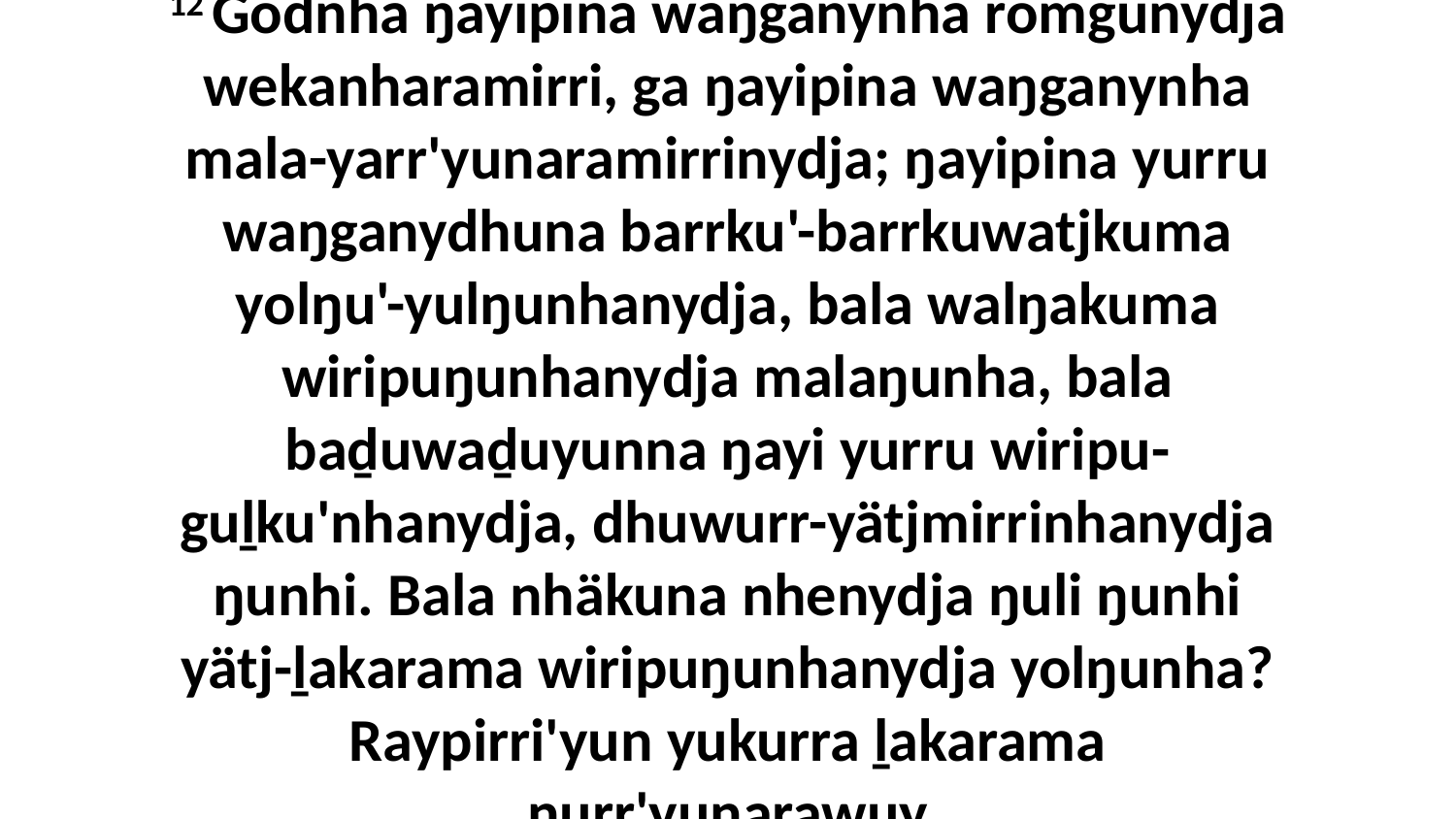

12 Godnha ŋayipina waŋganynha romgunydja wekanharamirri, ga ŋayipina waŋganynha mala-yarr'yunaramirrinydja; ŋayipina yurru waŋganydhuna barrku'-barrkuwatjkuma yolŋu'-yulŋunhanydja, bala walŋakuma wiripuŋunhanydja malaŋunha, bala baḏuwaḏuyunna ŋayi yurru wiripu-guḻku'nhanydja, dhuwurr-yätjmirrinhanydja ŋunhi. Bala nhäkuna nhenydja ŋuli ŋunhi yätj-ḻakarama wiripuŋunhanydja yolŋunha?Raypirri'yun yukurra ḻakarama ŋurr'yunarawuy